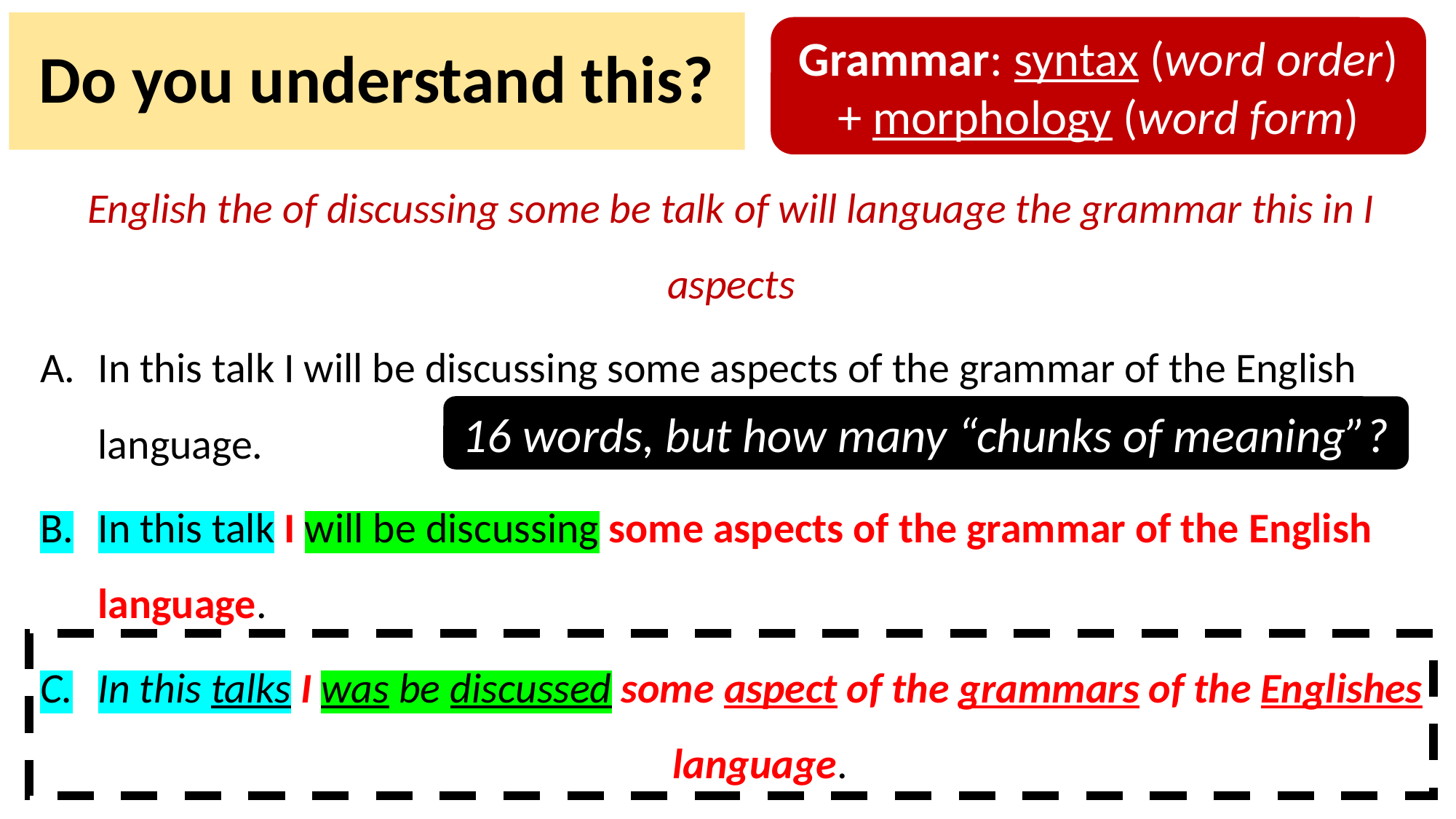

# Do you understand this?
Grammar: syntax (word order) + morphology (word form)
English the of discussing some be talk of will language the grammar this in I aspects
In this talk I will be discussing some aspects of the grammar of the English language.
In this talk I will be discussing some aspects of the grammar of the English language.
In this talks I was be discussed some aspect of the grammars of the Englishes language.
16 words, but how many “chunks of meaning”?